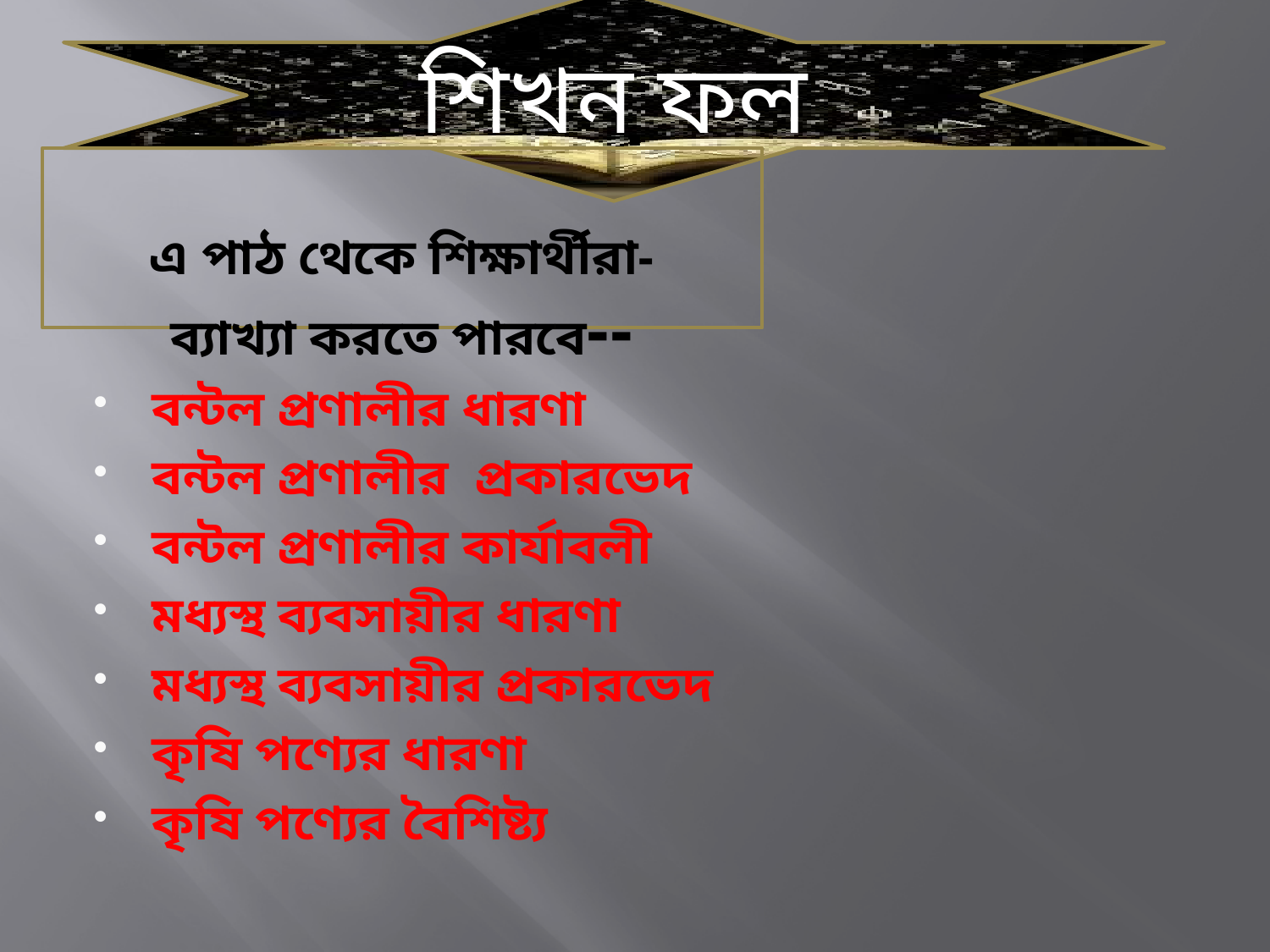

শিখন ফল
# .

এ পাঠ থেকে শিক্ষার্থীরা-
ব্যাখ্যা করতে পারবে--

বন্টল প্রণালীর ধারণা
বন্টল প্রণালীর  প্রকারভেদ
বন্টল প্রণালীর কার্যাবলী
মধ্যস্থ ব্যবসায়ীর ধারণা
মধ্যস্থ ব্যবসায়ীর প্রকারভেদ
কৃষি পণ্যের ধারণা
কৃষি পণ্যের বৈশিষ্ট্য